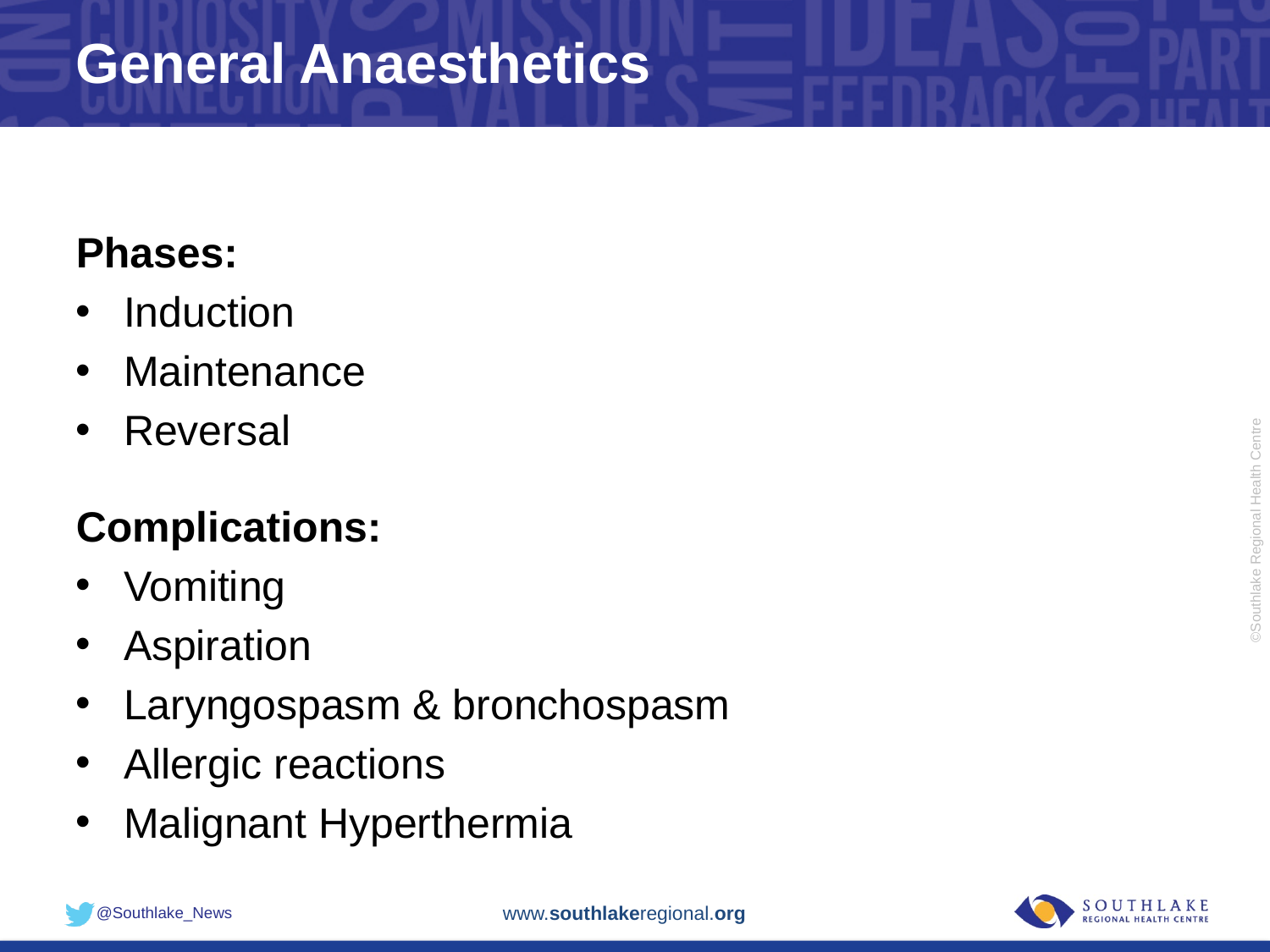

# General Anaesthetics
Phases:
Induction
Maintenance
Reversal

Complications:
Vomiting
Aspiration
Laryngospasm & bronchospasm
Allergic reactions
Malignant Hyperthermia